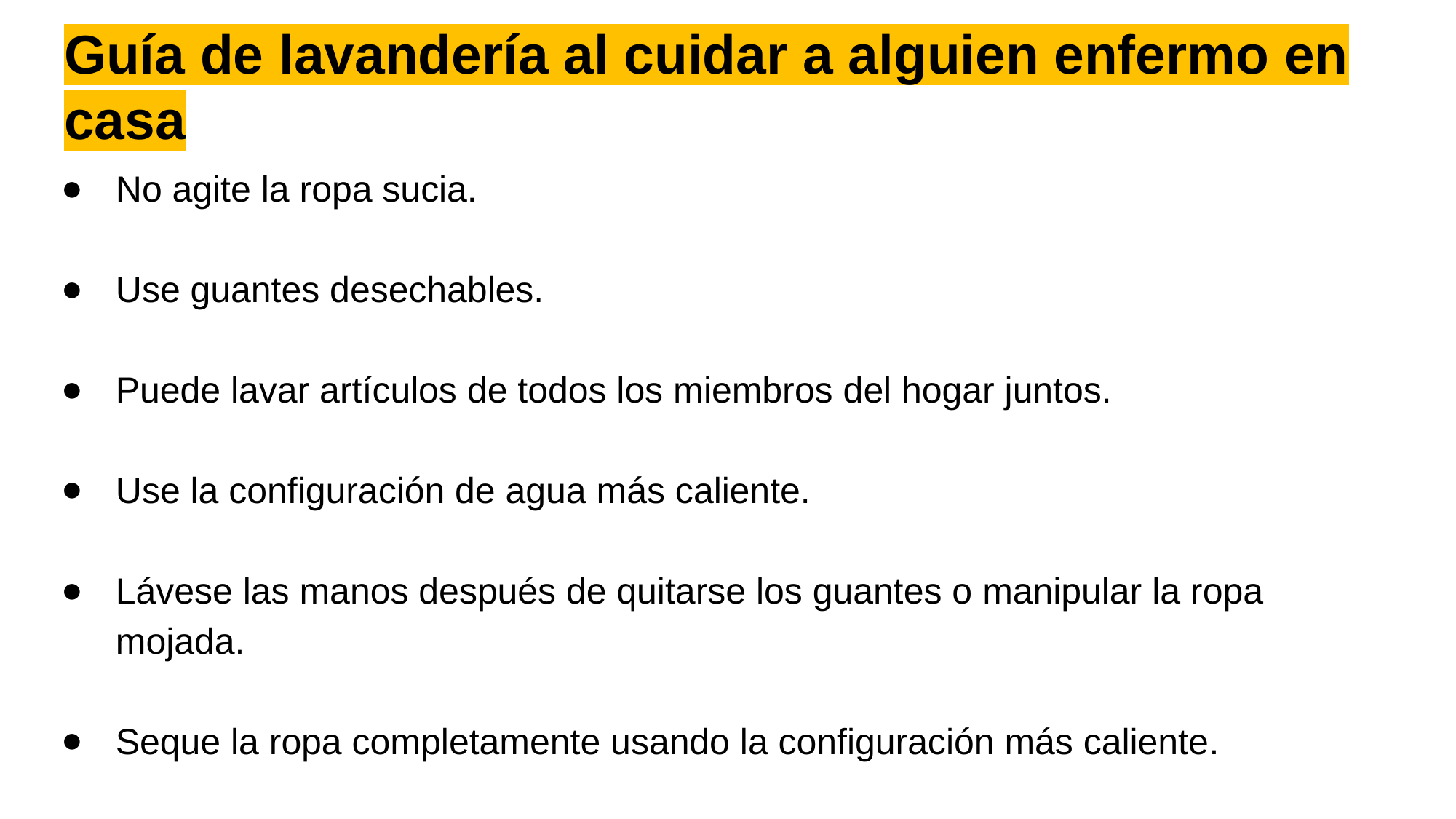

# Guía de lavandería al cuidar a alguien enfermo en casa
No agite la ropa sucia.

Use guantes desechables.

Puede lavar artículos de todos los miembros del hogar juntos.

Use la configuración de agua más caliente.

Lávese las manos después de quitarse los guantes o manipular la ropa mojada.

Seque la ropa completamente usando la configuración más caliente.